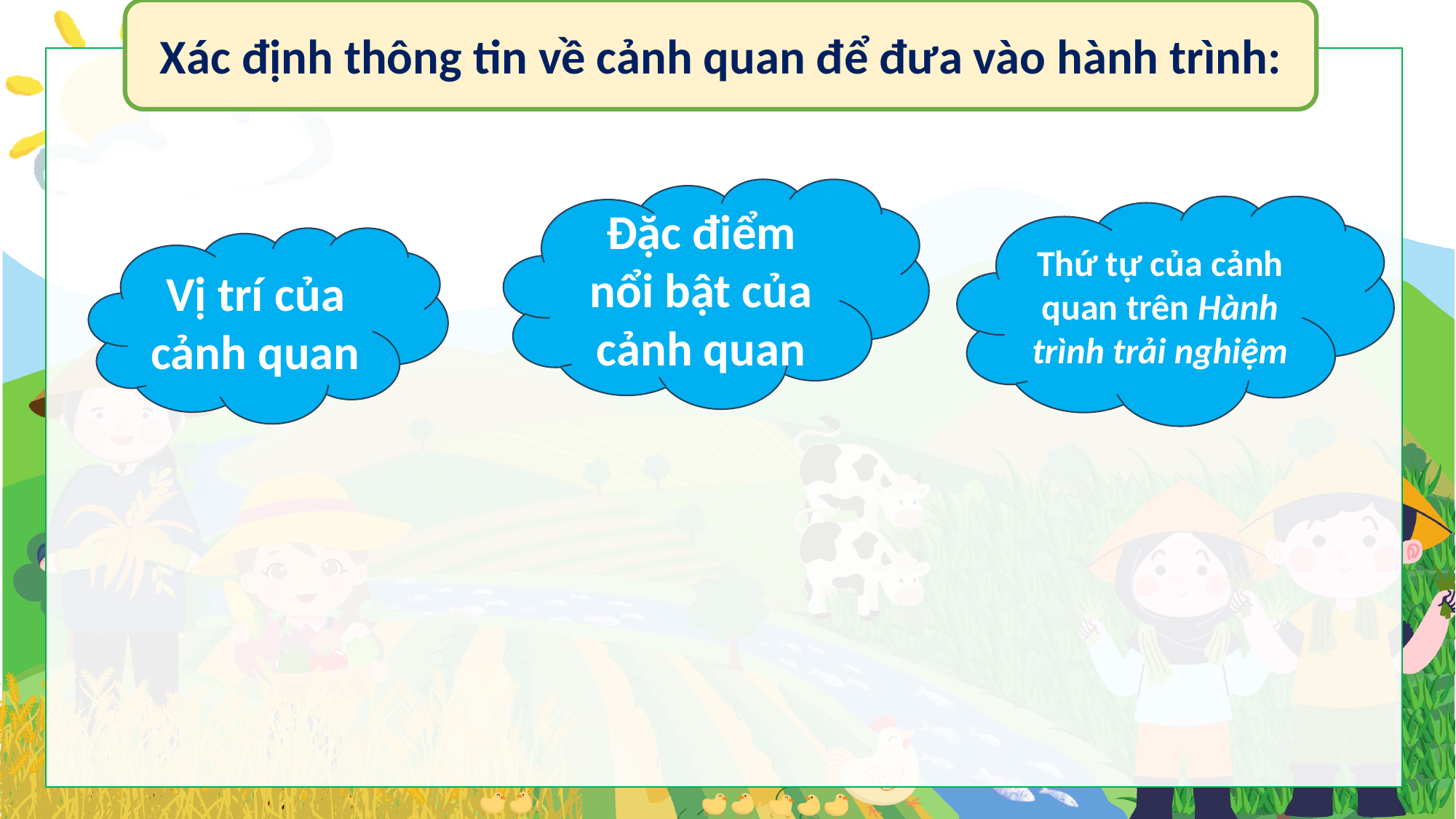

Xác định thông tin về cảnh quan để đưa vào hành trình:

Đặc điểm nổi bật của cảnh quan
Thứ tự của cảnh quan trên Hành trình trải nghiệm
Vị trí của cảnh quan